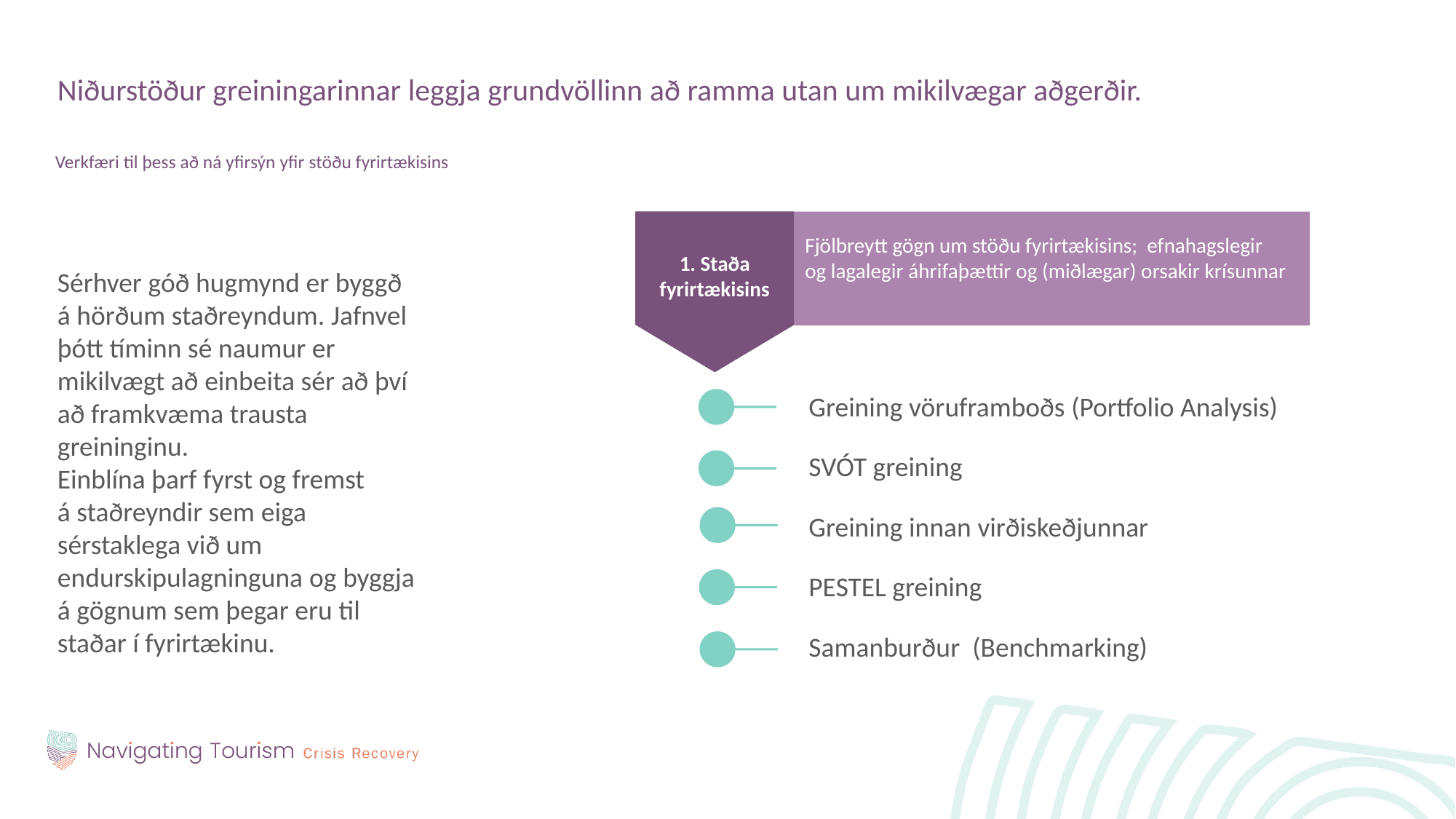

Niðurstöður greiningarinnar leggja grundvöllinn að ramma utan um mikilvægar aðgerðir.
Verkfæri til þess að ná yfirsýn yfir stöðu fyrirtækisins
Sérhver góð hugmynd er byggð á hörðum staðreyndum. Jafnvel þótt tíminn sé naumur er mikilvægt að einbeita sér að því að framkvæma trausta greininginu.
Einblína þarf fyrst og fremst á staðreyndir sem eiga sérstaklega við um endurskipulagninguna og byggja á gögnum sem þegar eru til staðar í fyrirtækinu.

Fjölbreytt gögn um stöðu fyrirtækisins;  efnahagslegir og lagalegir áhrifaþættir og (miðlægar) orsakir krísunnar
 Staða fyrirtækisins
Greining vöruframboðs (Portfolio Analysis)
SVÓT greining
Greining innan virðiskeðjunnar
PESTEL greining
Samanburður  (Benchmarking)